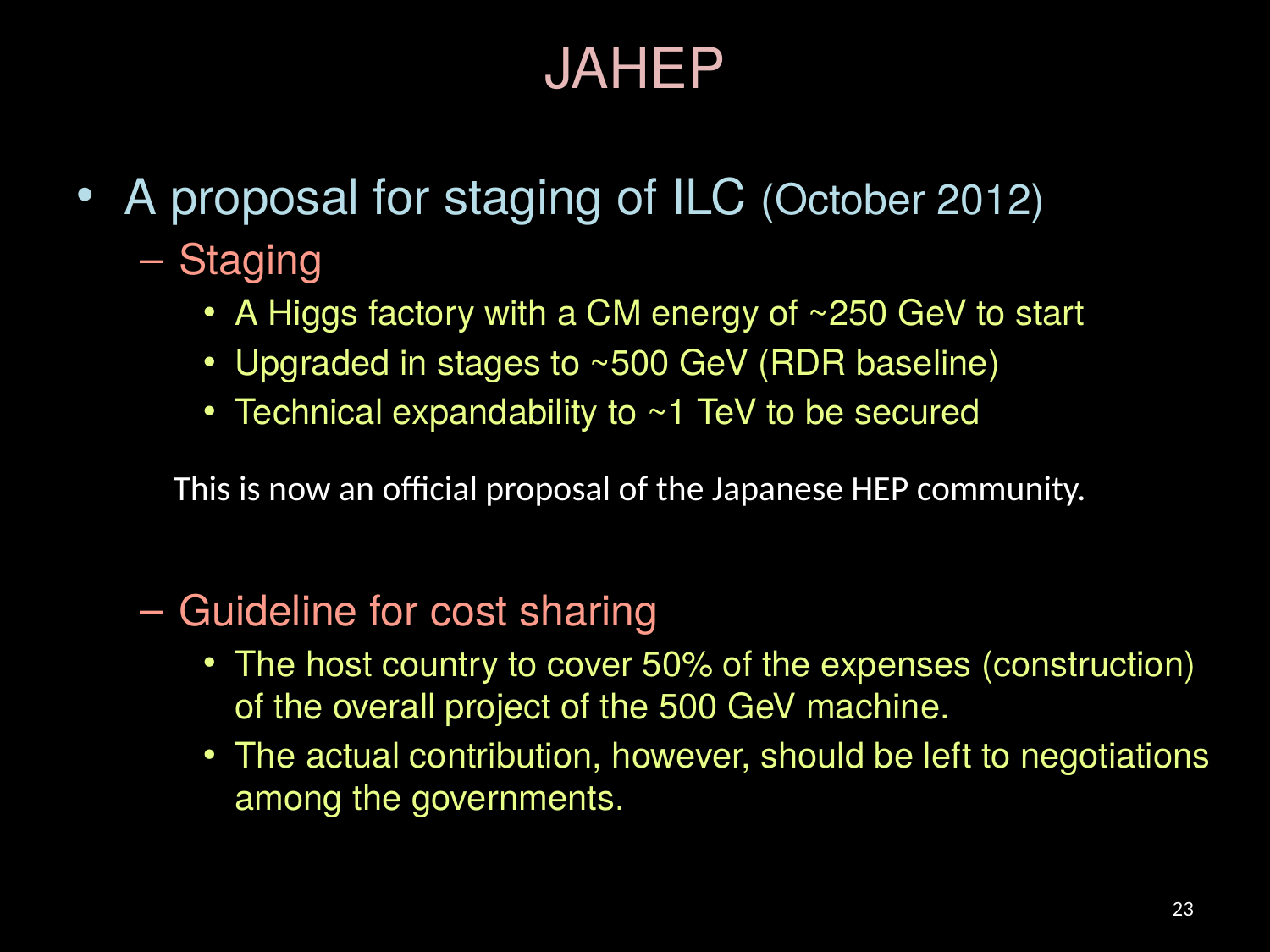

# JAHEP
A proposal for staging of ILC (October 2012)
Staging
A Higgs factory with a CM energy of ~250 GeV to start
Upgraded in stages to ~500 GeV (RDR baseline)
Technical expandability to ~1 TeV to be secured

Guideline for cost sharing
The host country to cover 50% of the expenses (construction) of the overall project of the 500 GeV machine.
The actual contribution, however, should be left to negotiations among the governments.
This is now an official proposal of the Japanese HEP community.
23